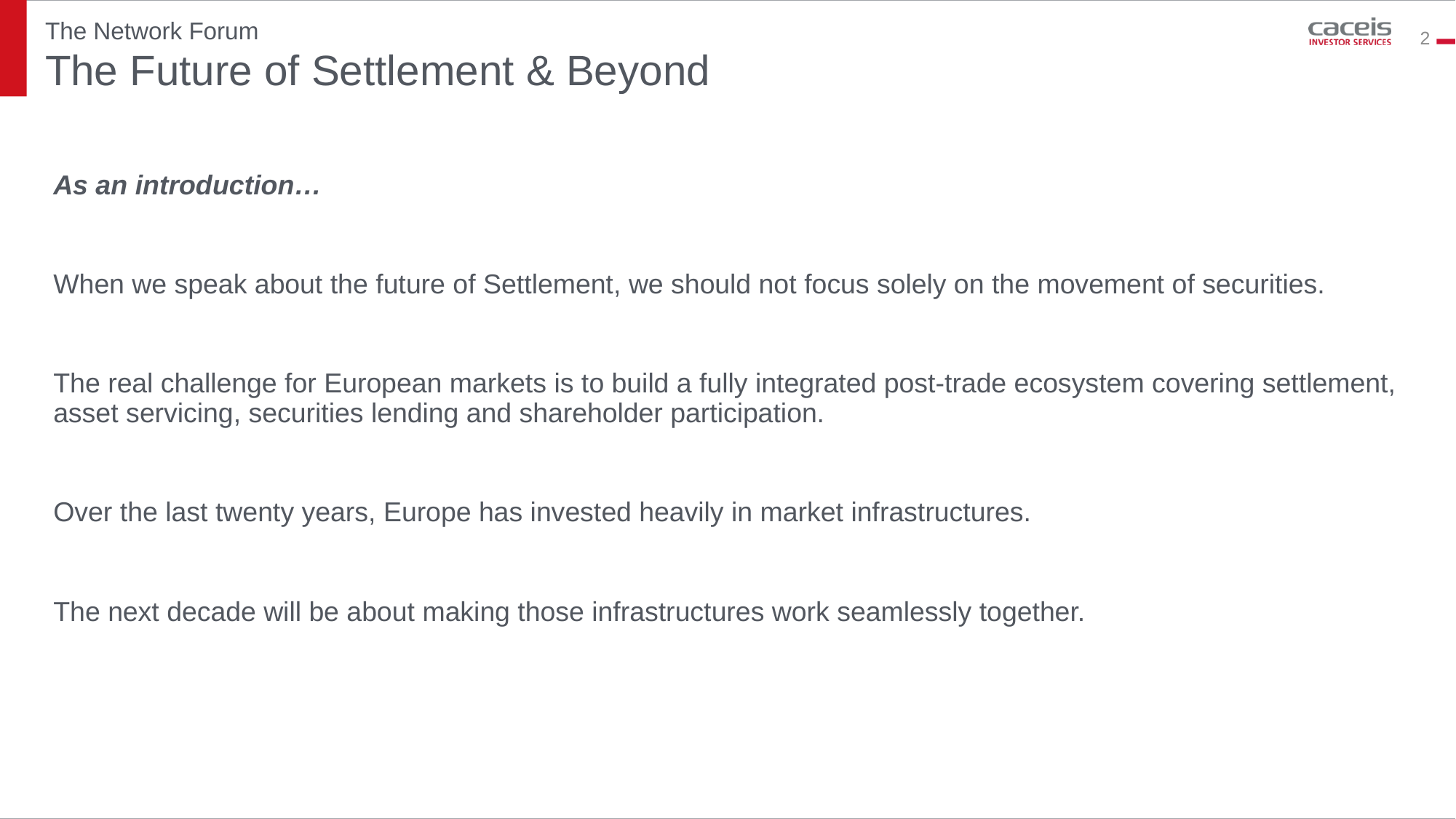

The Network Forum
2
# The Future of Settlement & Beyond
As an introduction…

When we speak about the future of Settlement, we should not focus solely on the movement of securities.

The real challenge for European markets is to build a fully integrated post-trade ecosystem covering settlement, asset servicing, securities lending and shareholder participation.

Over the last twenty years, Europe has invested heavily in market infrastructures.

The next decade will be about making those infrastructures work seamlessly together.